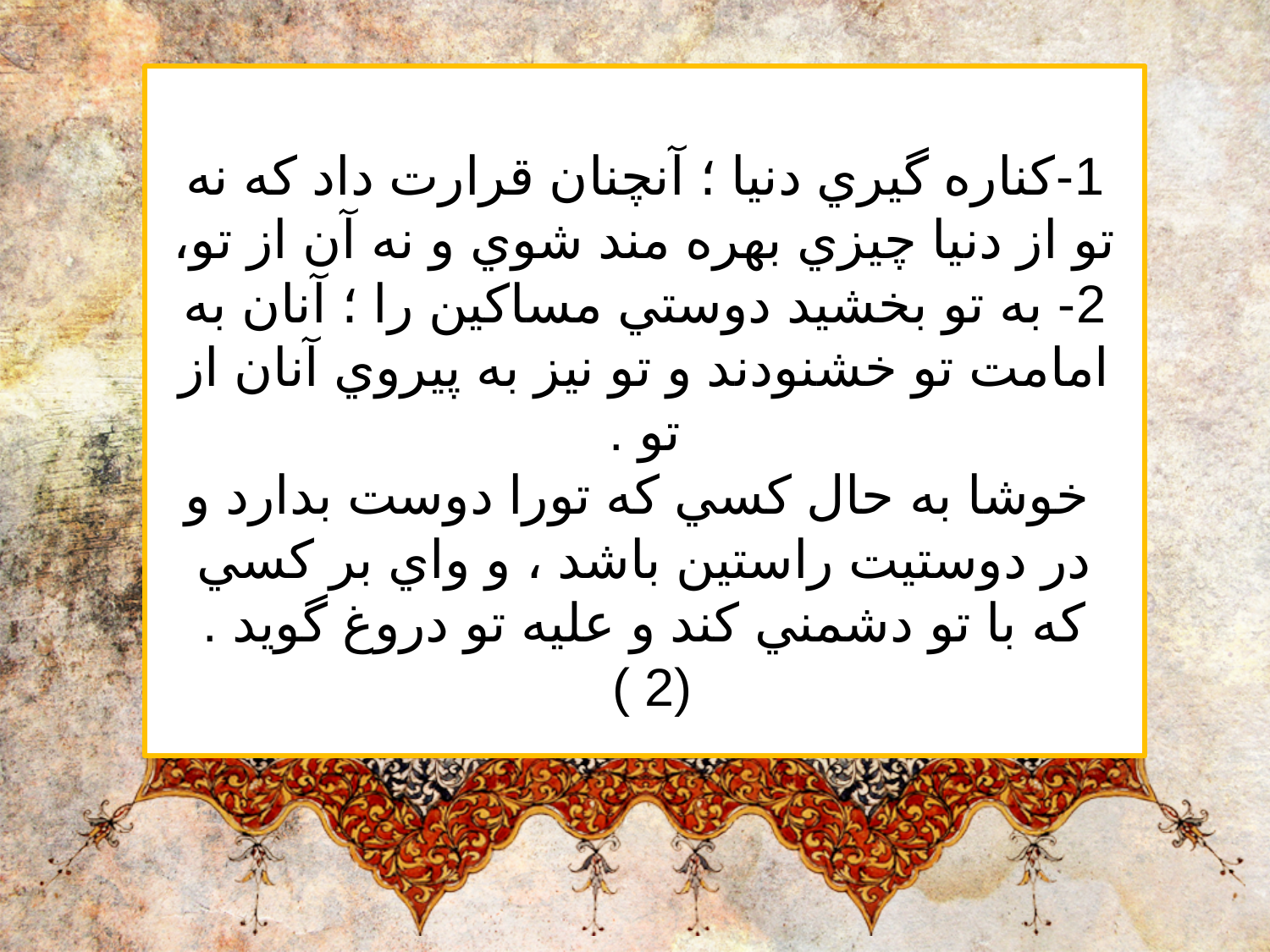

1-كناره گيري دنيا ؛ آنچنان قرارت داد كه نه تو از دنيا چيزي بهره مند شوي و نه آن از تو،
2- به تو بخشيد دوستي مساكين را ؛ آنان به امامت تو خشنودند و تو نيز به پيروي آنان از تو .
 خوشا به حال كسي كه تورا دوست بدارد و در دوستيت راستين باشد ، و واي بر كسي كه با تو دشمني كند و عليه تو دروغ گويد .(2 )